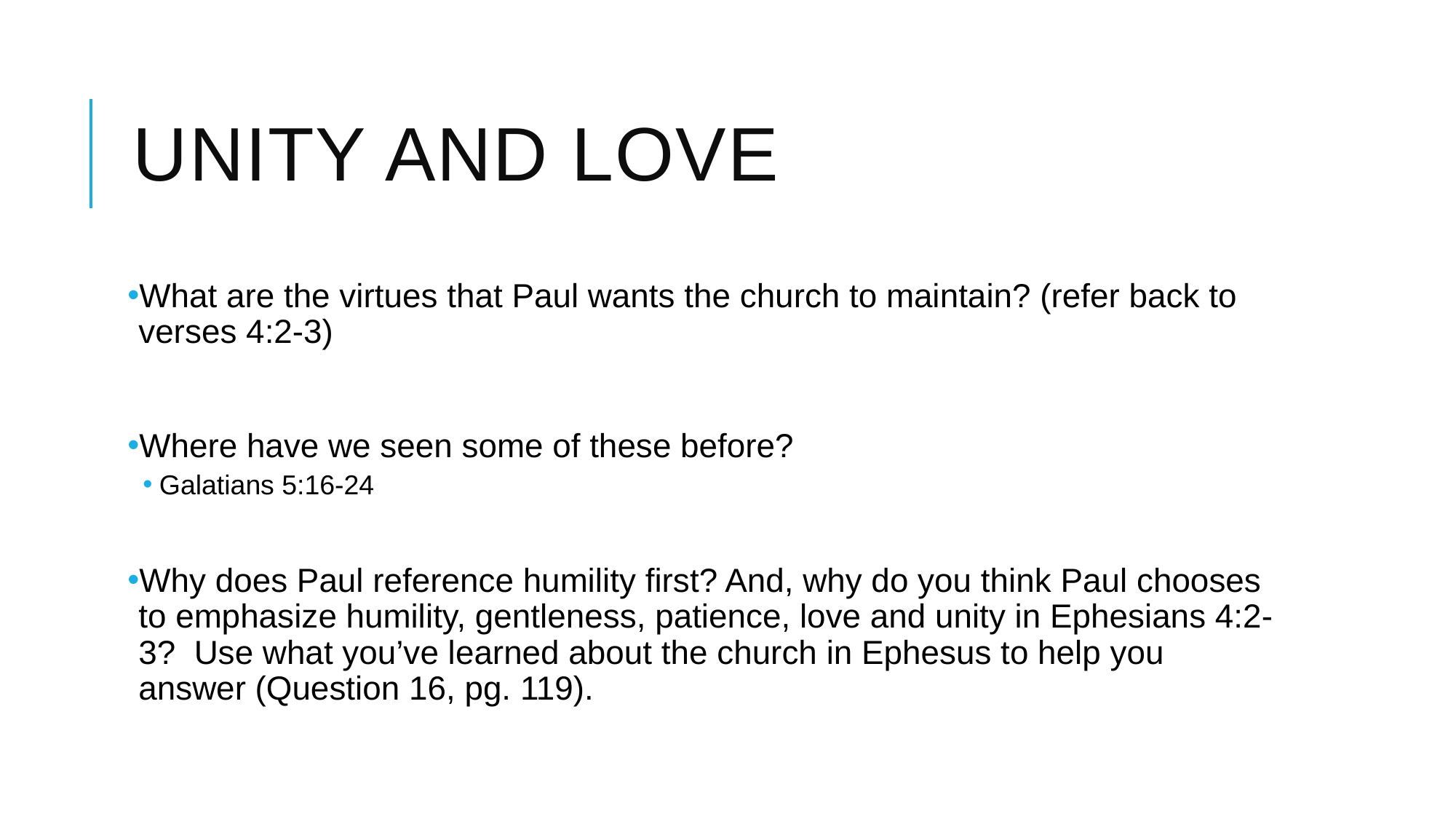

# Unity and love
What are the virtues that Paul wants the church to maintain? (refer back to verses 4:2-3)

Where have we seen some of these before?
Galatians 5:16-24

Why does Paul reference humility first? And, why do you think Paul chooses to emphasize humility, gentleness, patience, love and unity in Ephesians 4:2-3?  Use what you’ve learned about the church in Ephesus to help you answer (Question 16, pg. 119).